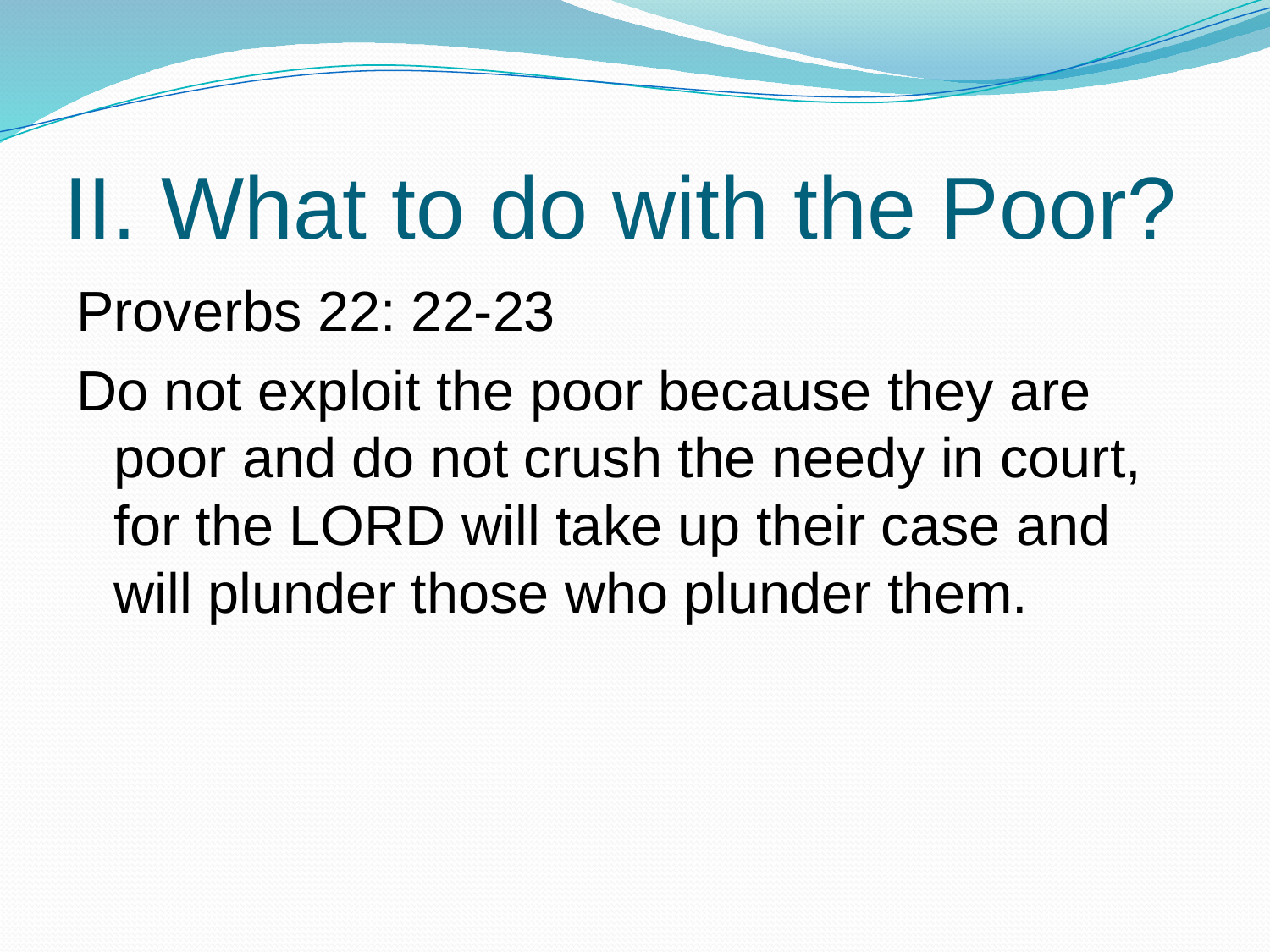

# II. What to do with the Poor?
Proverbs 22: 22-23
Do not exploit the poor because they are poor and do not crush the needy in court, for the LORD will take up their case and will plunder those who plunder them.